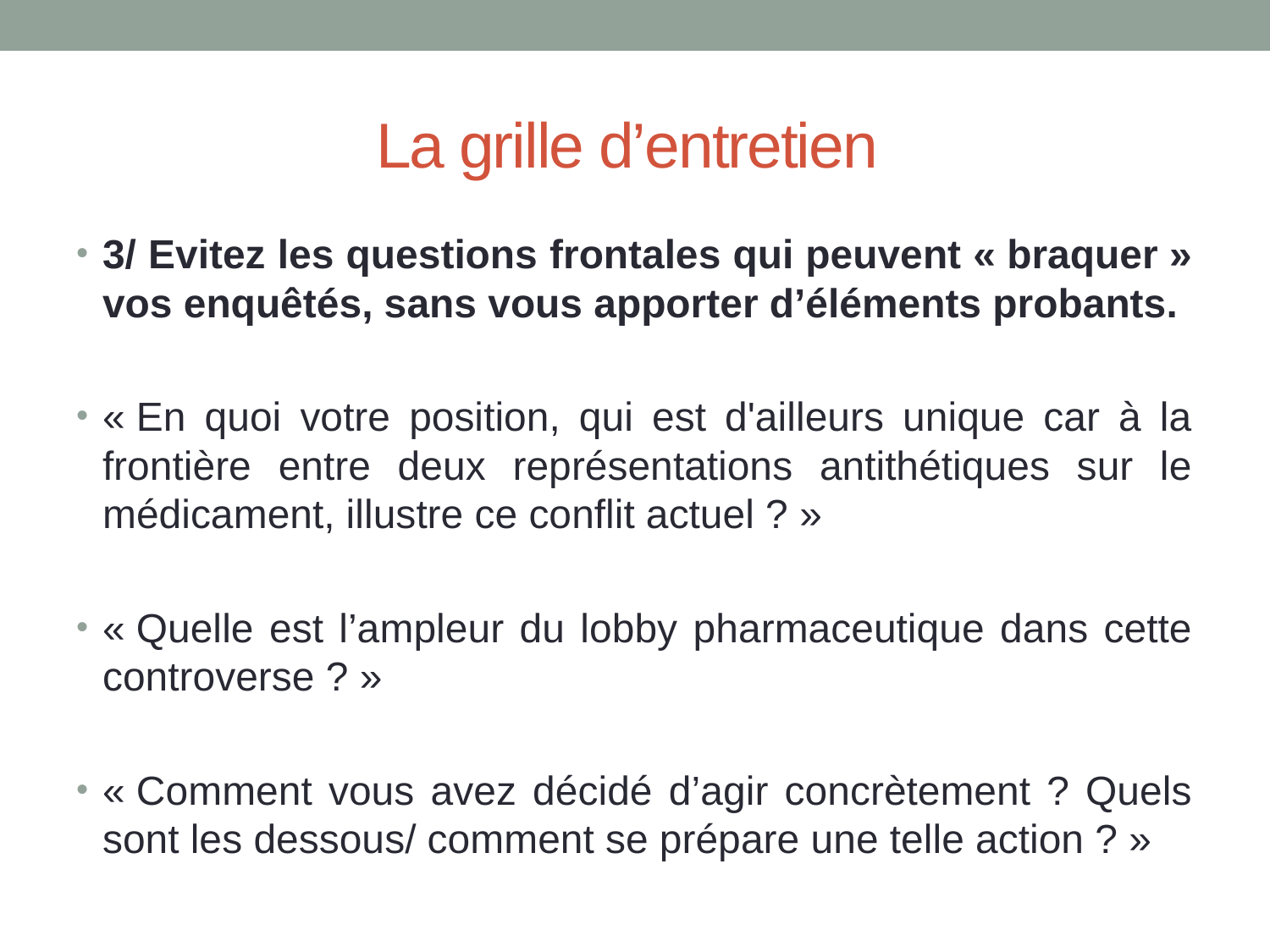

# La grille d’entretien
3/ Evitez les questions frontales qui peuvent « braquer » vos enquêtés, sans vous apporter d’éléments probants.

« En quoi votre position, qui est d'ailleurs unique car à la frontière entre deux représentations antithétiques sur le médicament, illustre ce conflit actuel ? »

« Quelle est l’ampleur du lobby pharmaceutique dans cette controverse ? »

« Comment vous avez décidé d’agir concrètement ? Quels sont les dessous/ comment se prépare une telle action ? »